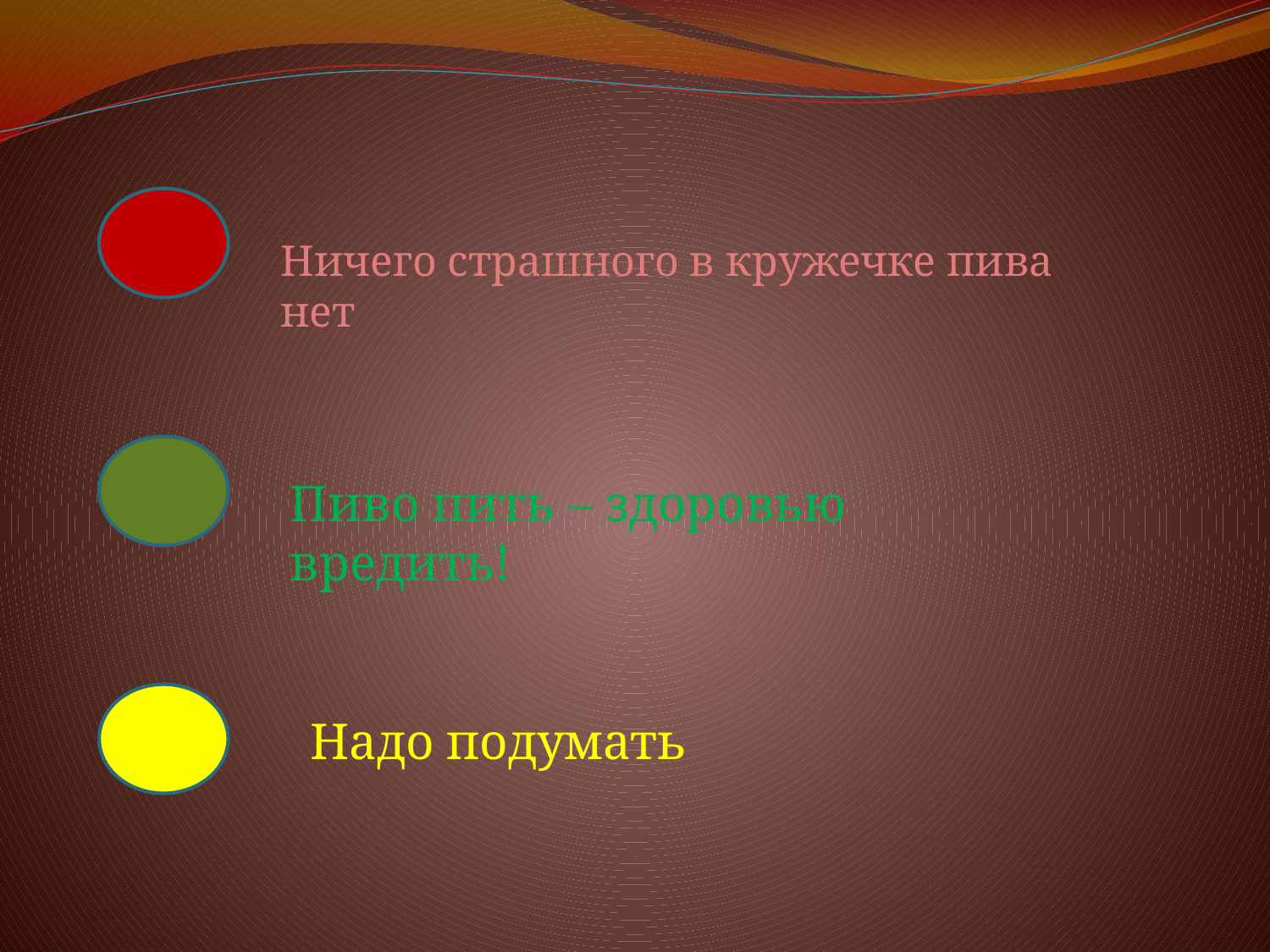

Ничего страшного в кружечке пива нет

Пиво пить – здоровью вредить!

Надо подумать